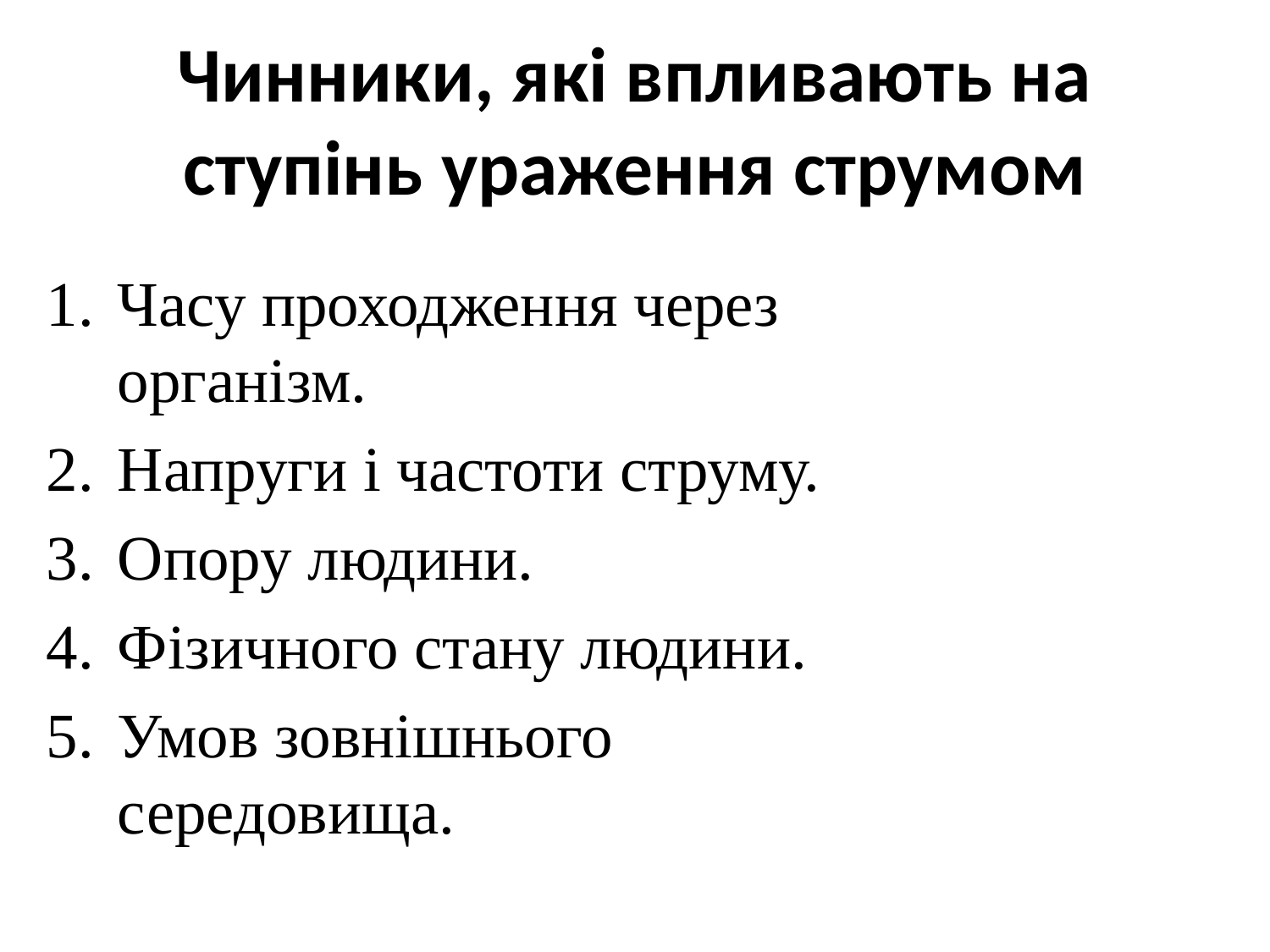

# Чинники, які впливають на ступінь ураження струмом
Часу проходження через організм.
Напруги і частоти струму.
Опору людини.
Фізичного стану людини.
Умов зовнішнього середовища.